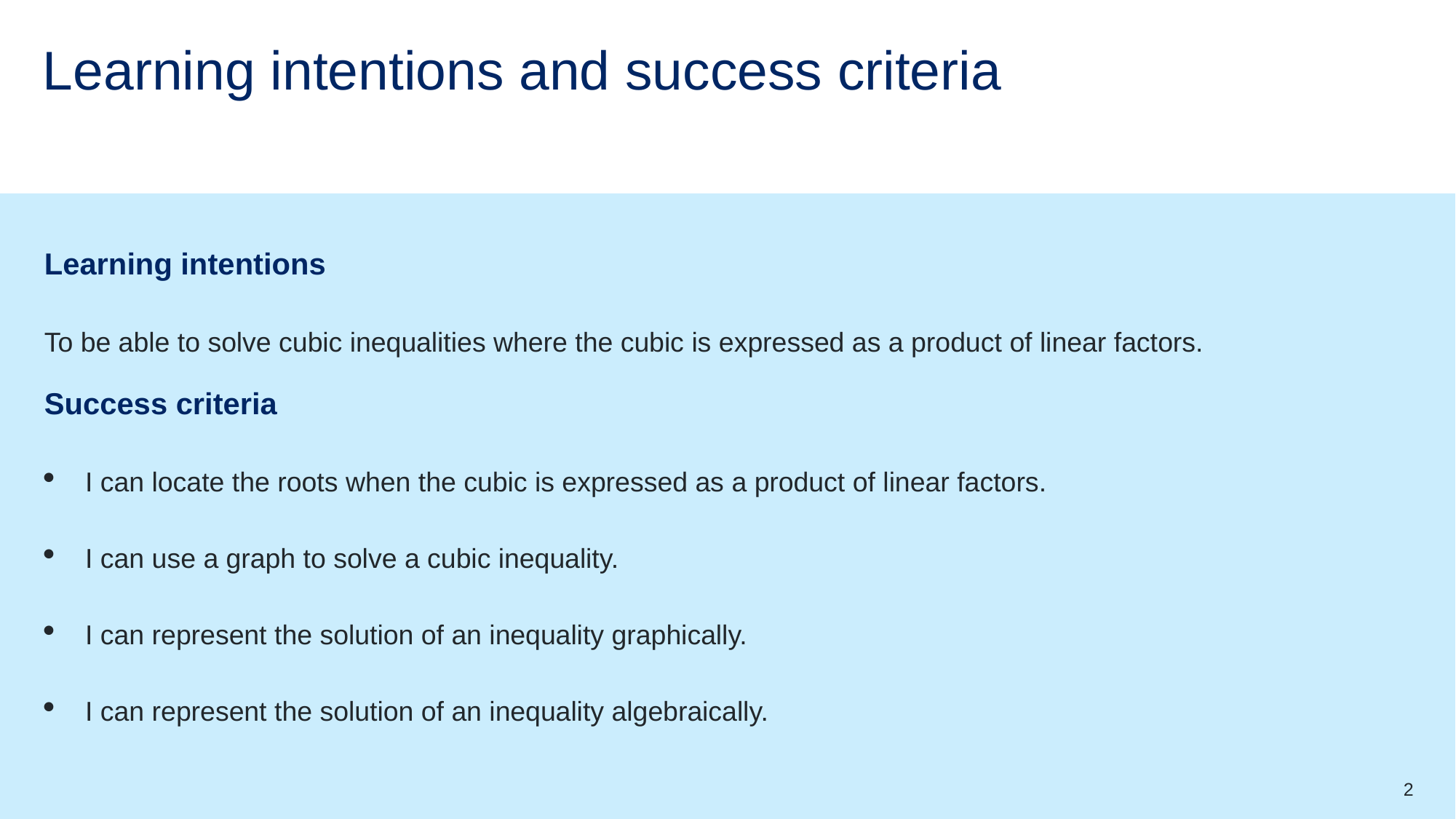

# Learning intentions and success criteria
Learning intentions
To be able to solve cubic inequalities where the cubic is expressed as a product of linear factors.
Success criteria
I can locate the roots when the cubic is expressed as a product of linear factors.
I can use a graph to solve a cubic inequality.
I can represent the solution of an inequality graphically.
I can represent the solution of an inequality algebraically.
2